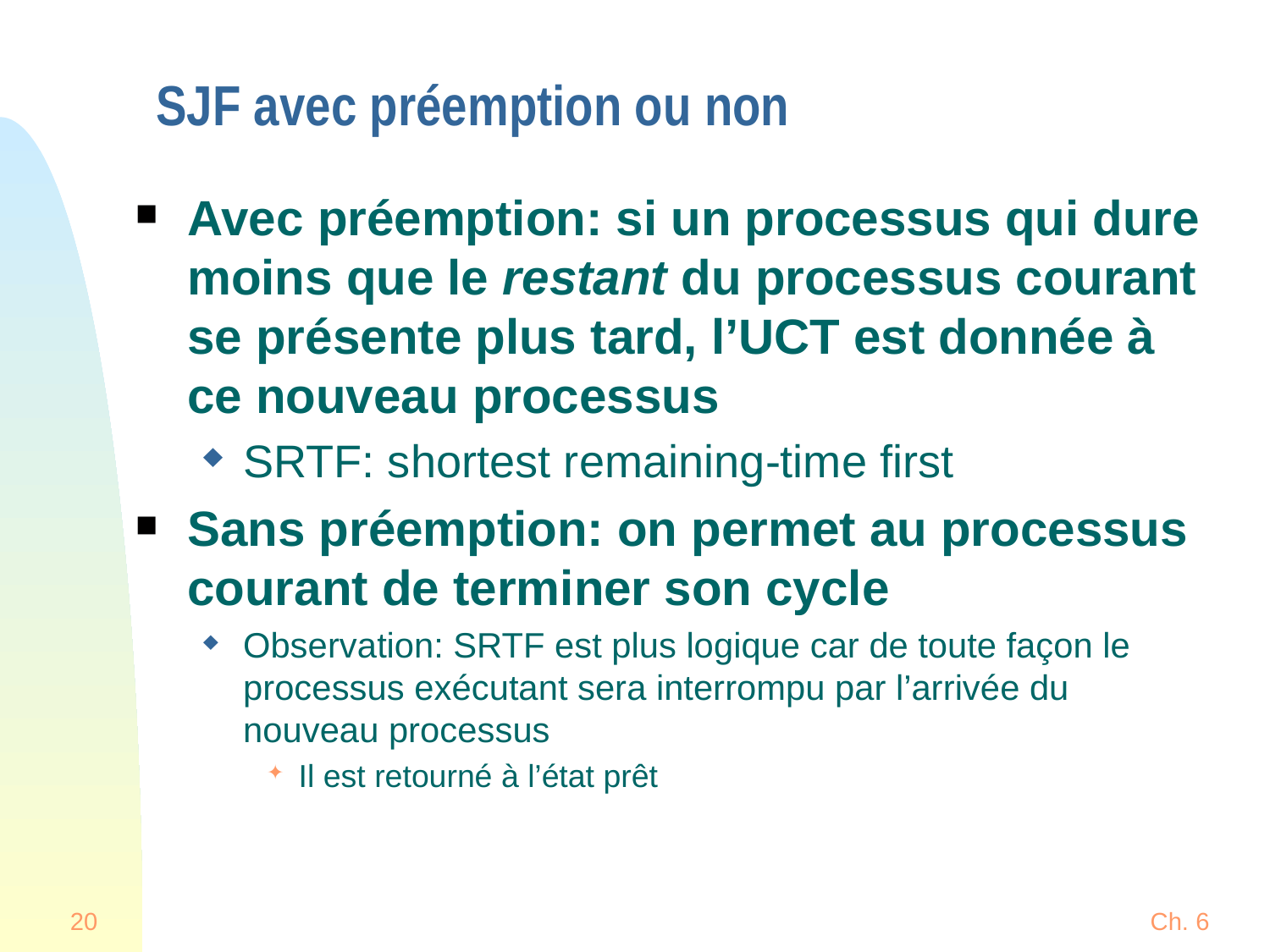

# SJF avec préemption ou non
Avec préemption: si un processus qui dure moins que le restant du processus courant se présente plus tard, l’UCT est donnée à ce nouveau processus
SRTF: shortest remaining-time first
Sans préemption: on permet au processus courant de terminer son cycle
Observation: SRTF est plus logique car de toute façon le processus exécutant sera interrompu par l’arrivée du nouveau processus
Il est retourné à l’état prêt

20
Ch. 6